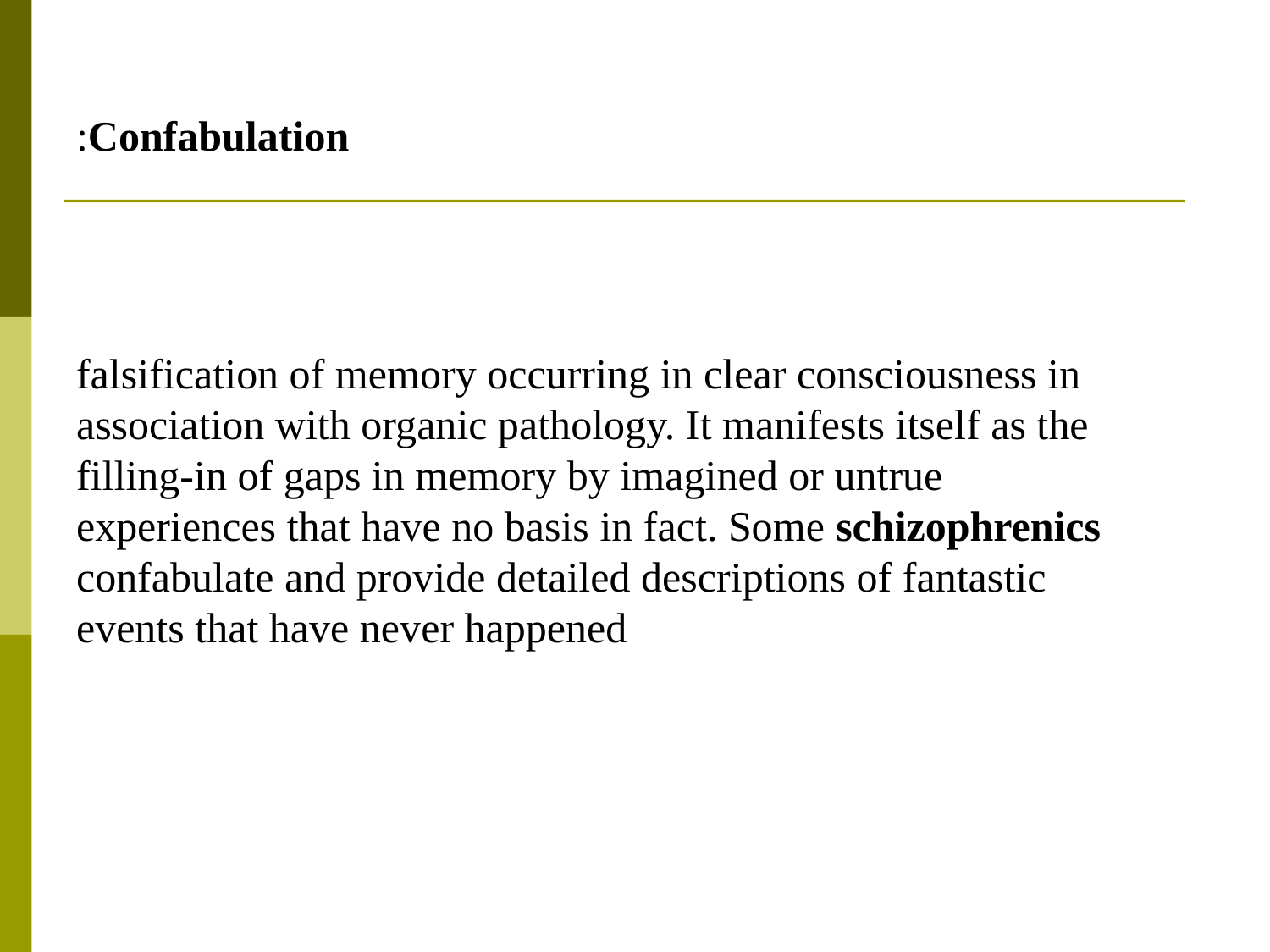

# Confabulation:

falsification of memory occurring in clear consciousness in association with organic pathology. It manifests itself as the filling-in of gaps in memory by imagined or untrue experiences that have no basis in fact. Some schizophrenics confabulate and provide detailed descriptions of fantastic events that have never happened